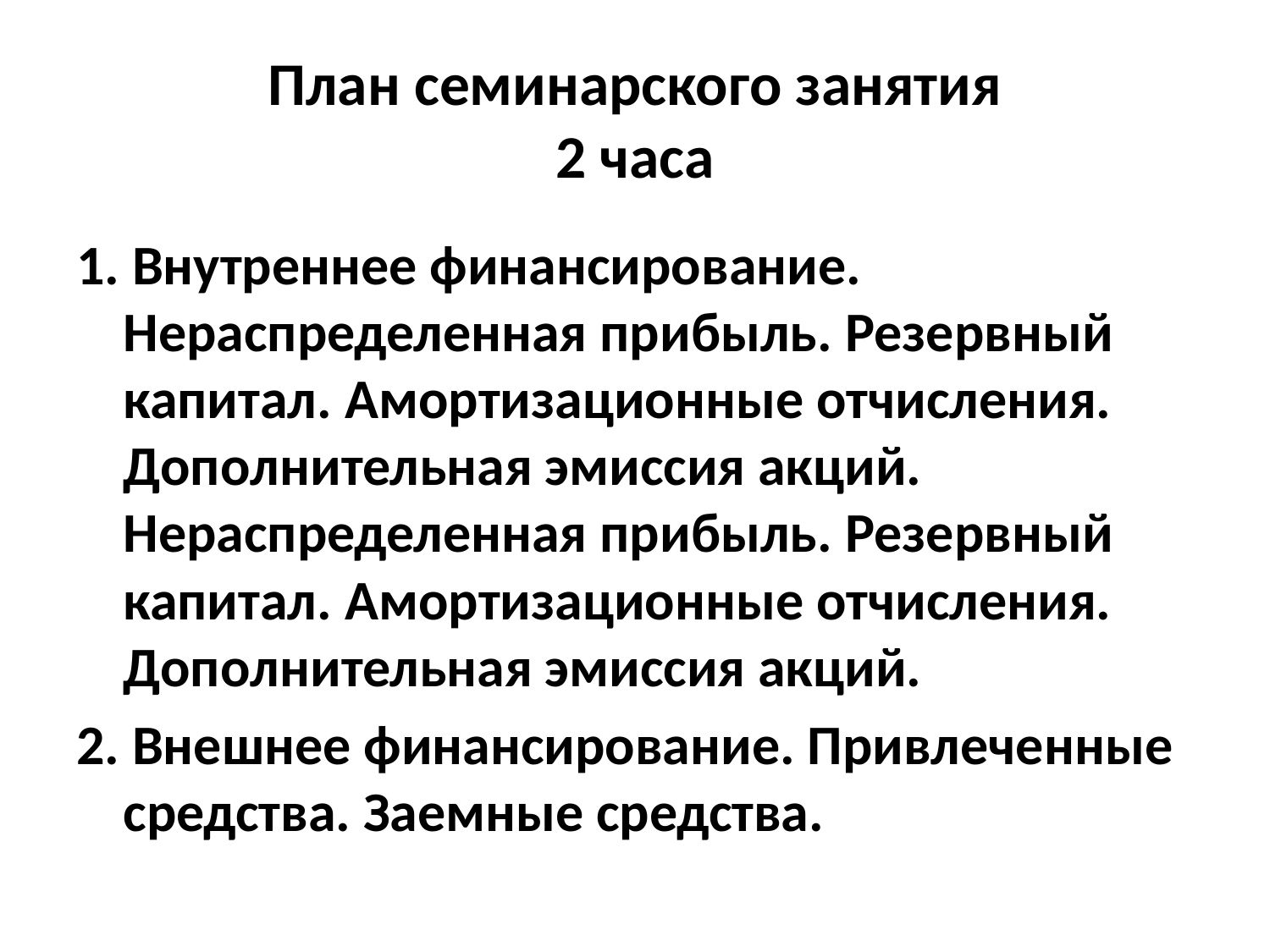

# План семинарского занятия 2 часа
1. Внутреннее финансирование. Нераспределенная прибыль. Резервный капитал. Амортизационные отчисления. Дополнительная эмиссия акций. Нераспределенная прибыль. Резервный капитал. Амортизационные отчисления. Дополнительная эмиссия акций.
2. Внешнее финансирование. Привлеченные средства. Заемные средства.